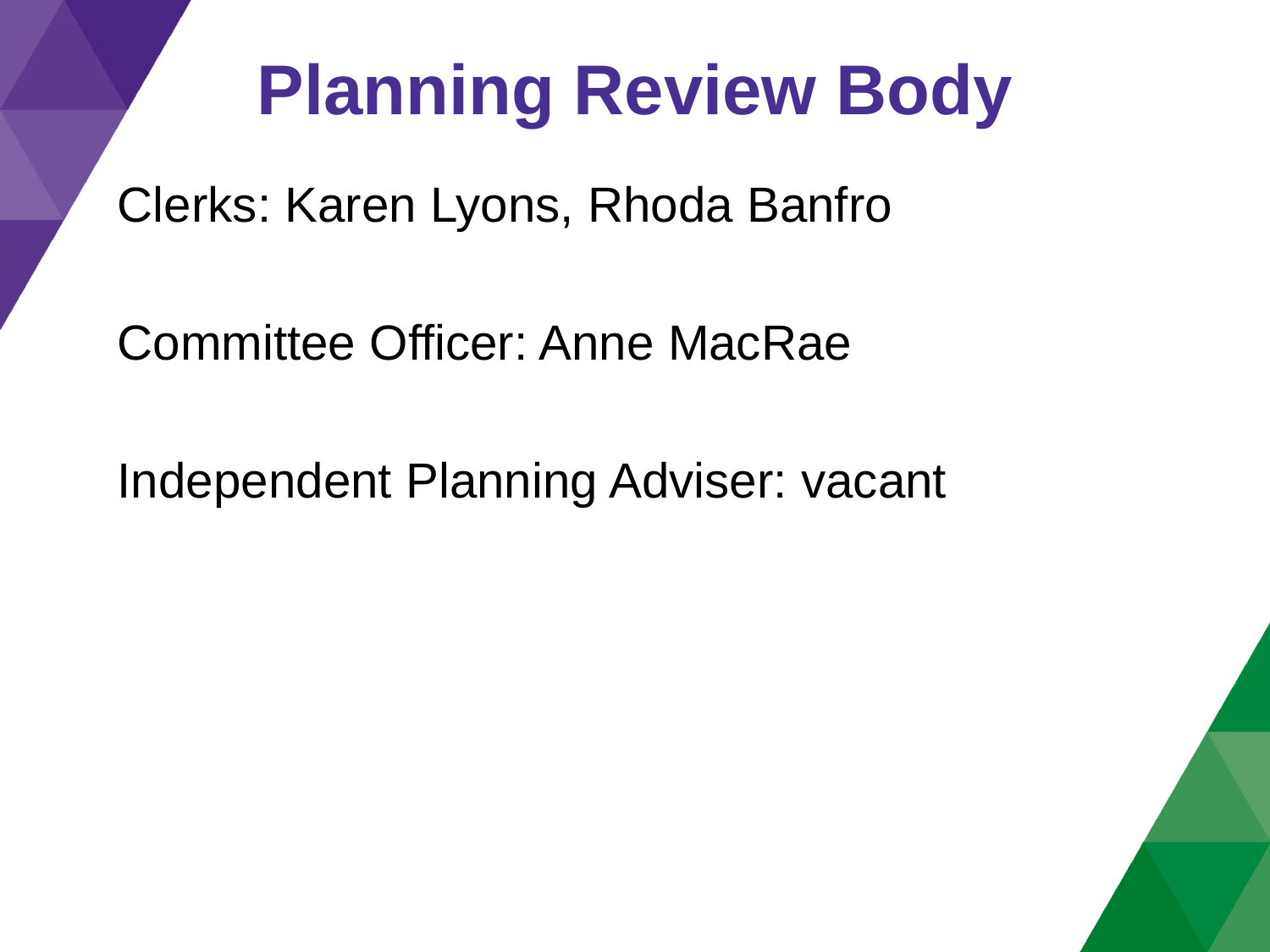

# Planning Review Body
Clerks: Karen Lyons, Rhoda Banfro

Committee Officer: Anne MacRae

Independent Planning Adviser: vacant